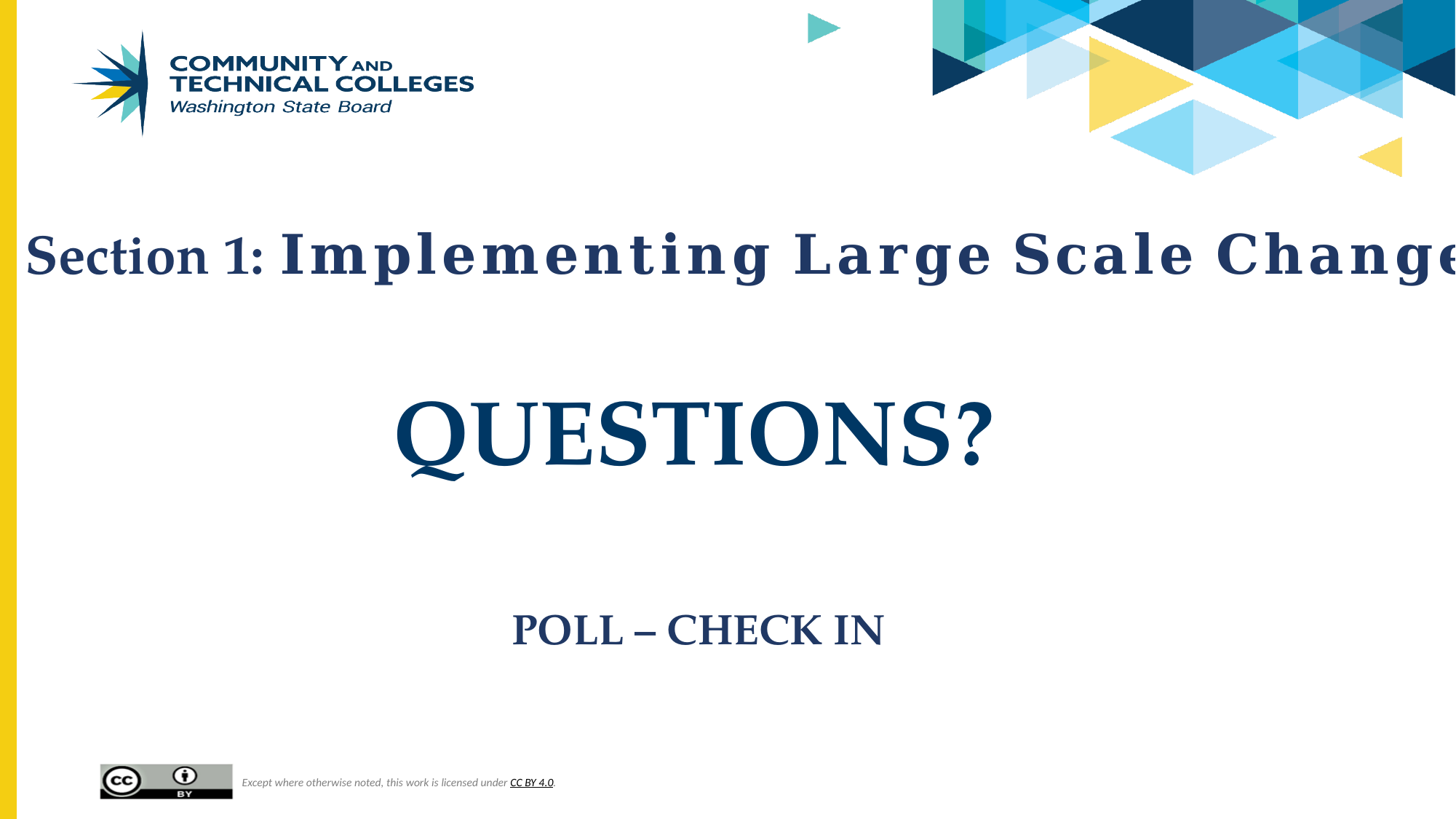

# Questions?
Section 1: 𝐈𝐦𝐩𝐥𝐞𝐦𝐞𝐧𝐭𝐢𝐧𝐠 𝐋𝐚𝐫𝐠𝐞 𝐒𝐜𝐚𝐥𝐞 𝐂𝐡𝐚𝐧𝐠𝐞
POLL – CHECK IN